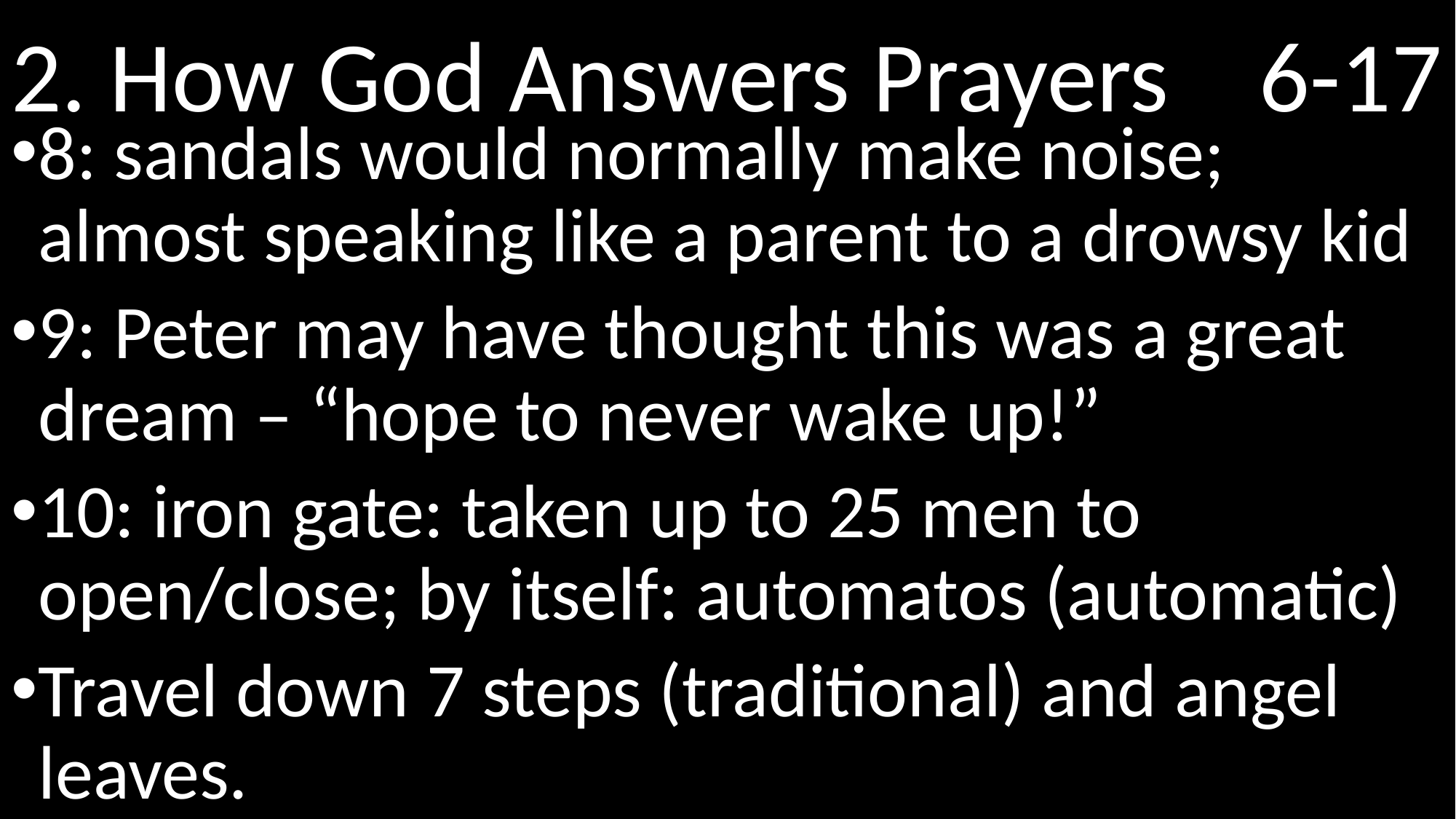

# 2. How God Answers Prayers    6-17
8: sandals would normally make noise; almost speaking like a parent to a drowsy kid
9: Peter may have thought this was a great dream – “hope to never wake up!”
10: iron gate: taken up to 25 men to open/close; by itself: automatos (automatic)
Travel down 7 steps (traditional) and angel leaves.